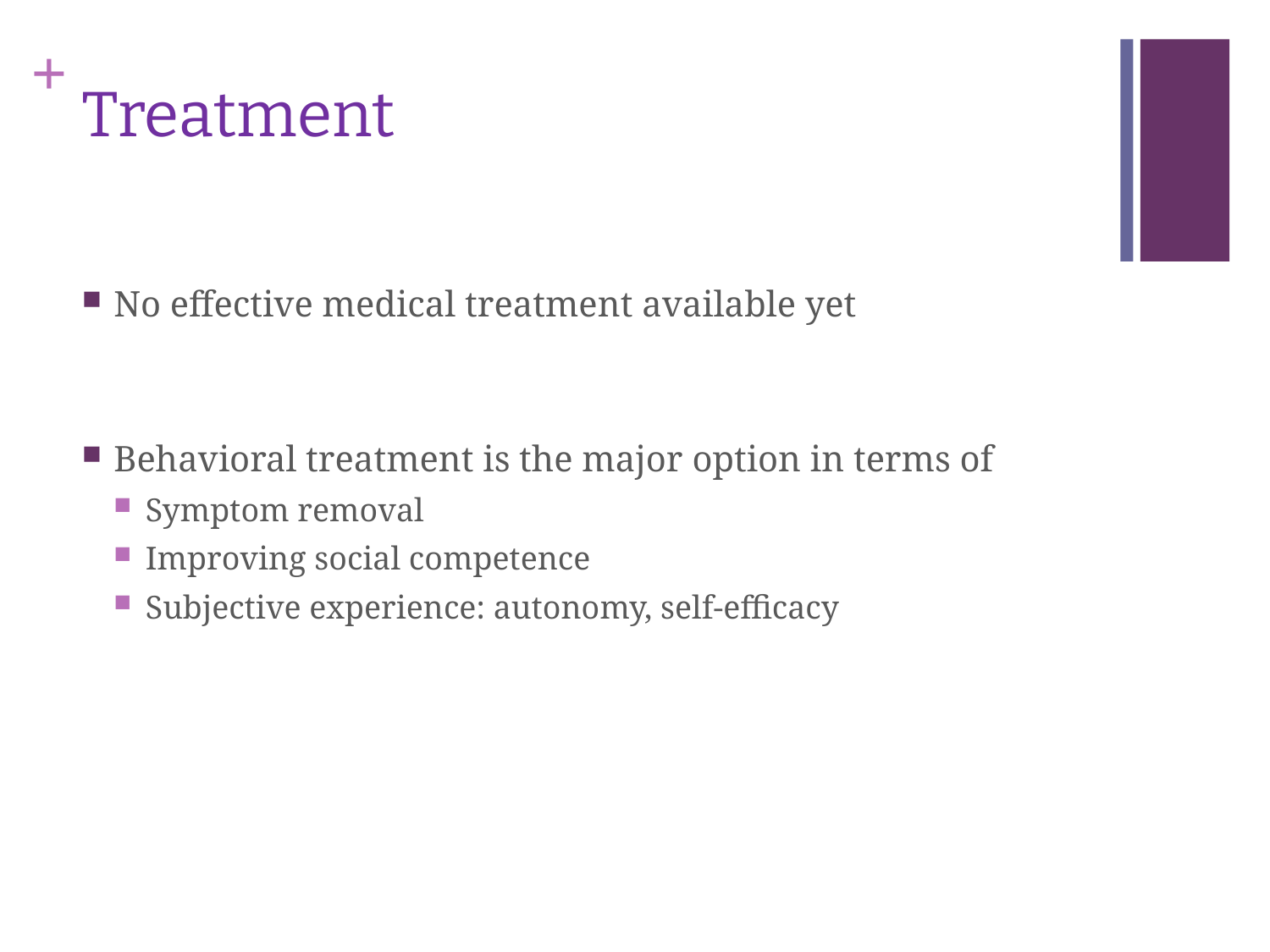

# Treatment
No effective medical treatment available yet

Behavioral treatment is the major option in terms of
Symptom removal
Improving social competence
Subjective experience: autonomy, self-efficacy